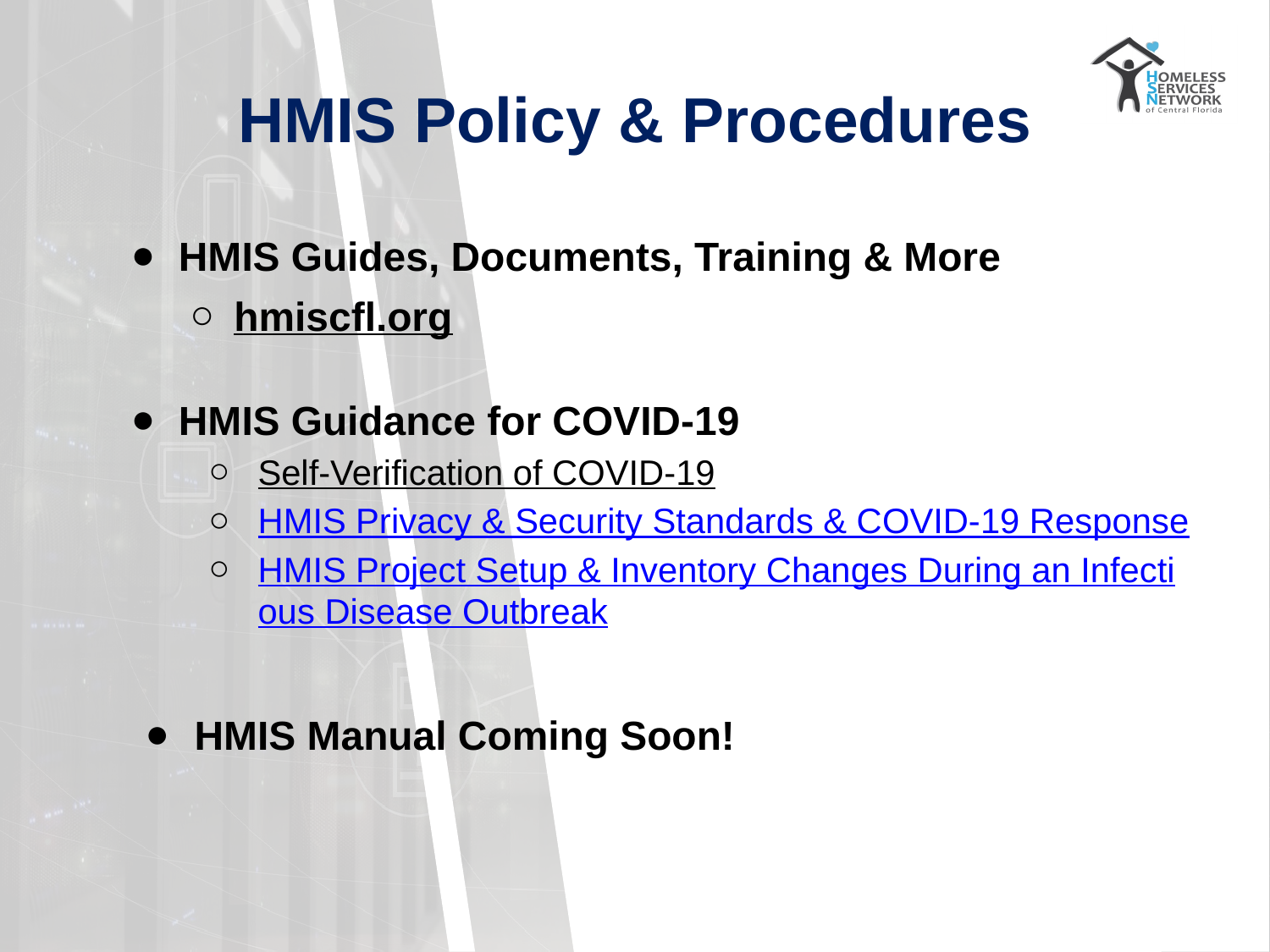

# HMIS Policy & Procedures

HMIS Guides, Documents, Training & More
hmiscfl.org
HMIS Guidance for COVID-19
Self-Verification of COVID-19
HMIS Privacy & Security Standards & COVID-19 Response
HMIS Project Setup & Inventory Changes During an Infectious Disease Outbreak

HMIS Manual Coming Soon!